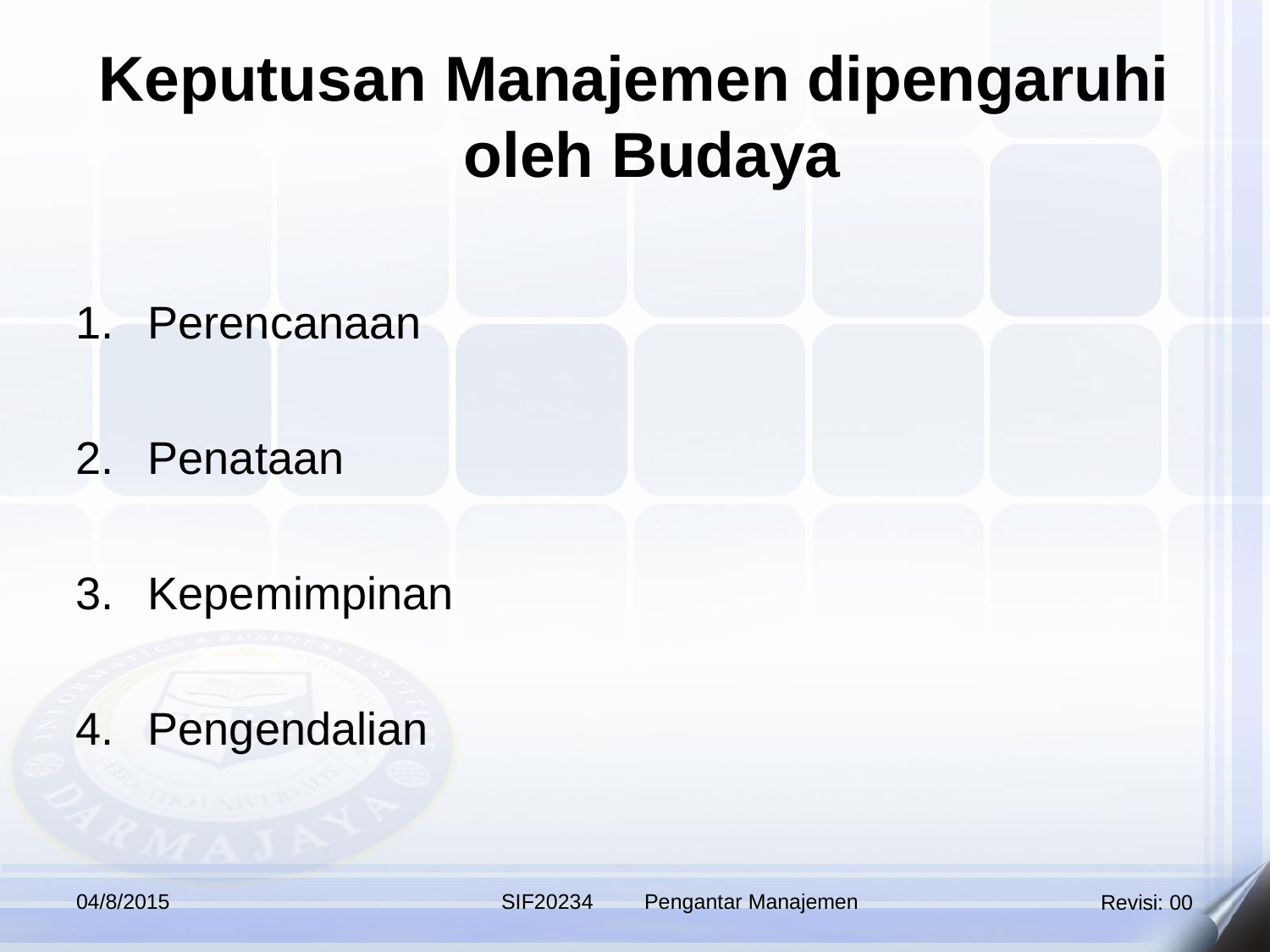

# Keputusan Manajemen dipengaruhi  oleh Budaya
Perencanaan

Penataan

Kepemimpinan

Pengendalian
04/8/2015
SIF20234
Pengantar Manajemen
Revisi: 00